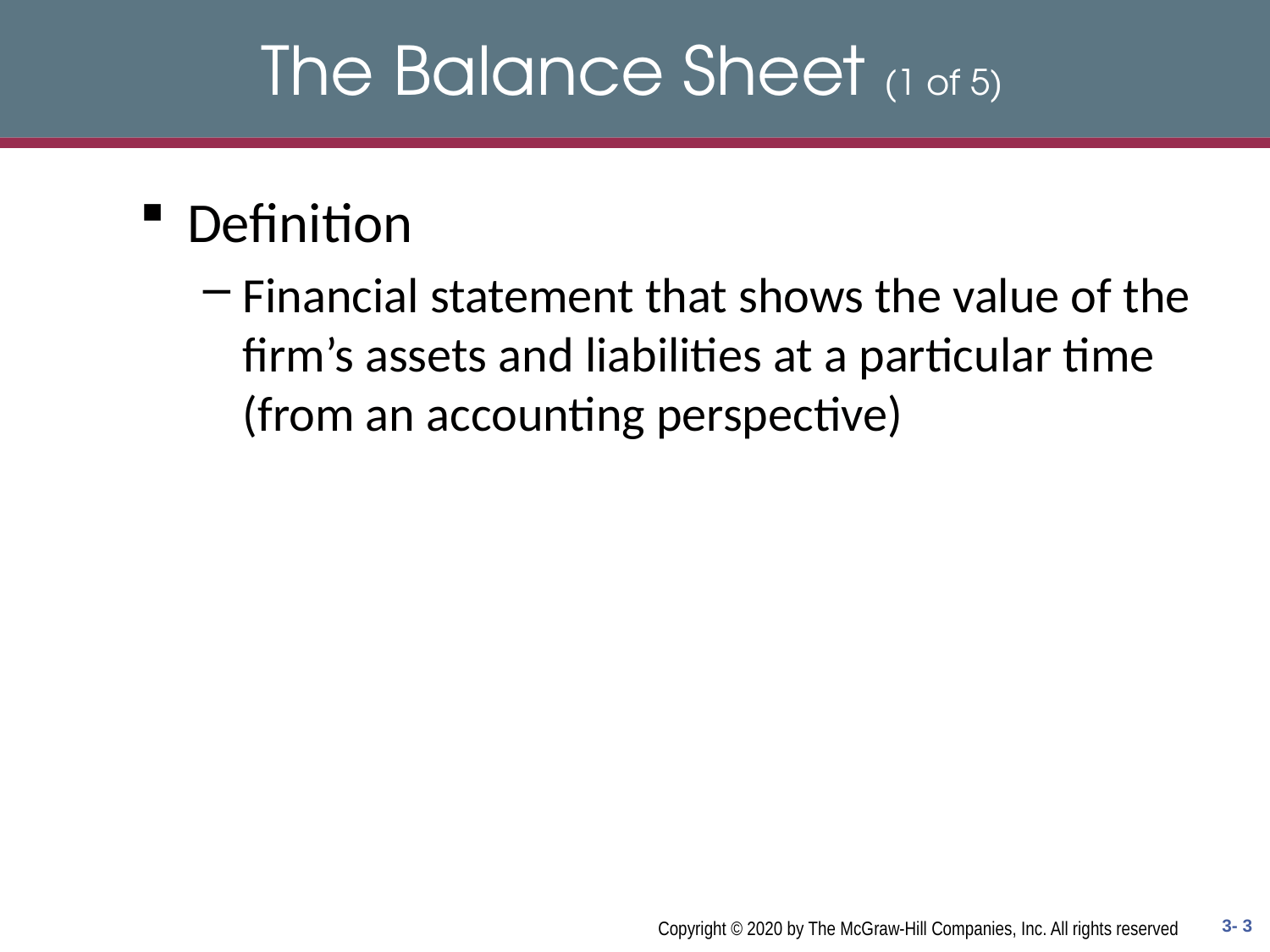

# The Balance Sheet (1 of 5)
Definition
Financial statement that shows the value of the firm’s assets and liabilities at a particular time (from an accounting perspective)